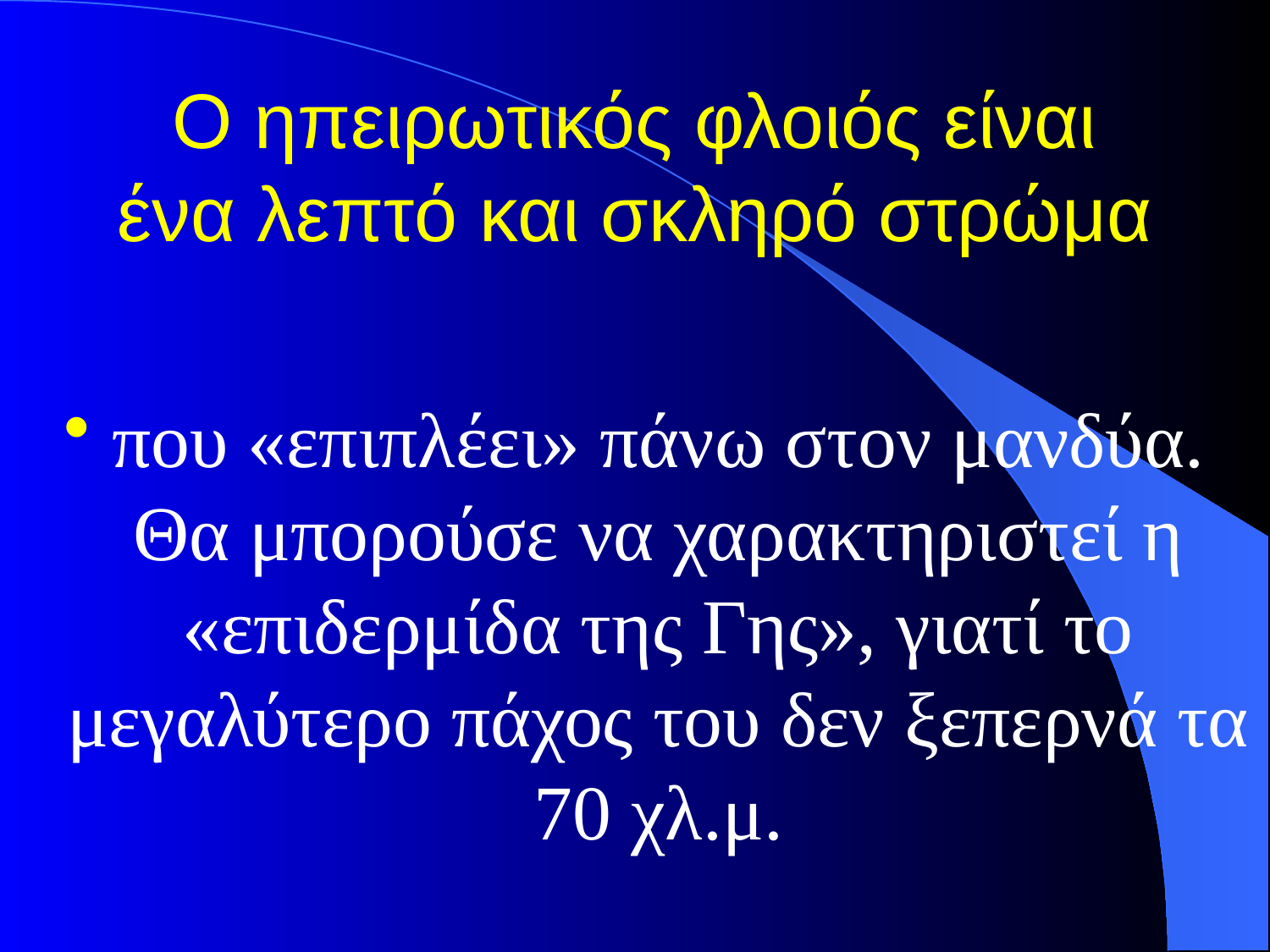

# Ο ηπειρωτικός φλοιός είναι ένα λεπτό και σκληρό στρώμα

που «επιπλέει» πάνω στον μανδύα. Θα μπορούσε να χαρακτηριστεί η «επιδερμίδα της Γης», γιατί το μεγαλύτερο πάχος του δεν ξεπερνά τα 70 χλ.μ.